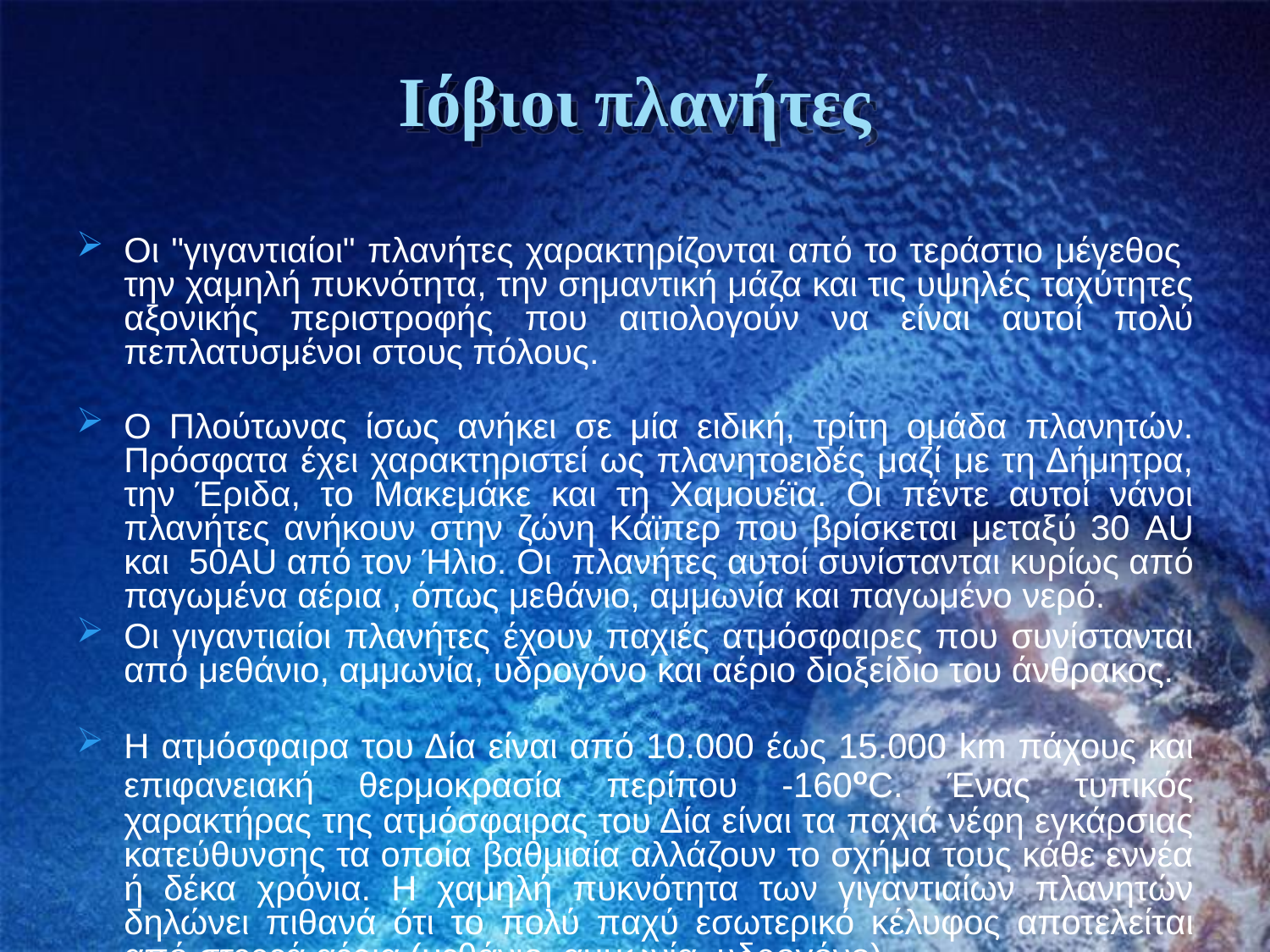

# Ιόβιοι πλανήτες

Οι "γιγαντιαίοι" πλανήτες χαρακτηρίζονται από το τεράστιο μέγεθος  την χαμηλή πυκνότητα, την σημαντική μάζα και τις υψηλές ταχύτητες αξονικής περιστροφής που αιτιολογούν να είναι αυτοί πολύ πεπλατυσμένοι στους πόλους.
Ο Πλούτωνας ίσως ανήκει σε μία ειδική, τρίτη ομάδα πλανητών. Πρόσφατα έχει χαρακτηριστεί ως πλανητοειδές μαζί με τη Δήμητρα, την Έριδα, το Μακεμάκε και τη Χαμουέϊα. Οι πέντε αυτοί νάνοι πλανήτες ανήκουν στην ζώνη Κάϊπερ που βρίσκεται μεταξύ 30 AU και  50AU από τον Ήλιο. Οι  πλανήτες αυτοί συνίστανται κυρίως από παγωμένα αέρια , όπως μεθάνιο, αμμωνία και παγωμένο νερό.
Οι γιγαντιαίοι πλανήτες έχουν παχιές ατμόσφαιρες που συνίστανται από μεθάνιο, αμμωνία, υδρογόνο και αέριο διοξείδιο του άνθρακος.
Η ατμόσφαιρα του Δία είναι από 10.000 έως 15.000 km πάχους και επιφανειακή θερμοκρασία περίπου -160οC. Ένας τυπικός χαρακτήρας της ατμόσφαιρας του Δία είναι τα παχιά νέφη εγκάρσιας κατεύθυνσης τα οποία βαθμιαία αλλάζουν το σχήμα τους κάθε εννέα ή δέκα χρόνια. Η χαμηλή πυκνότητα των γιγαντιαίων πλανητών δηλώνει πιθανά ότι το πολύ παχύ εσωτερικό κέλυφος αποτελείται από στερεά αέρια (μεθάνιο, αμμωνία, υδρογόνο).